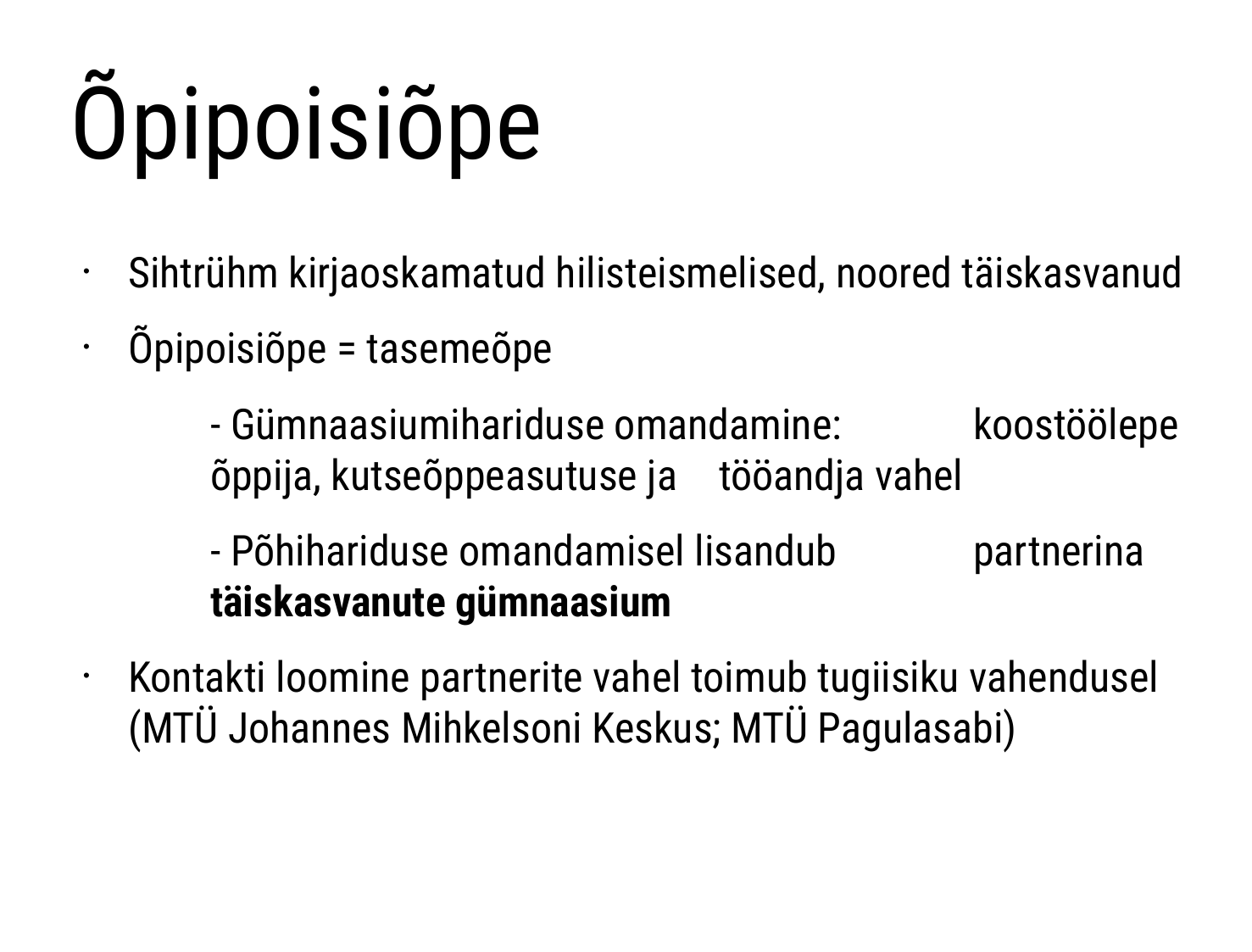

# Õpipoisiõpe
Sihtrühm kirjaoskamatud hilisteismelised, noored täiskasvanud
Õpipoisiõpe = tasemeõpe
	- Gümnaasiumihariduse omandamine: 	koostöölepe 	õppija, kutseõppeasutuse ja 	tööandja vahel
	- Põhihariduse omandamisel lisandub 	partnerina 	täiskasvanute gümnaasium
Kontakti loomine partnerite vahel toimub tugiisiku vahendusel (MTÜ Johannes Mihkelsoni Keskus; MTÜ Pagulasabi)